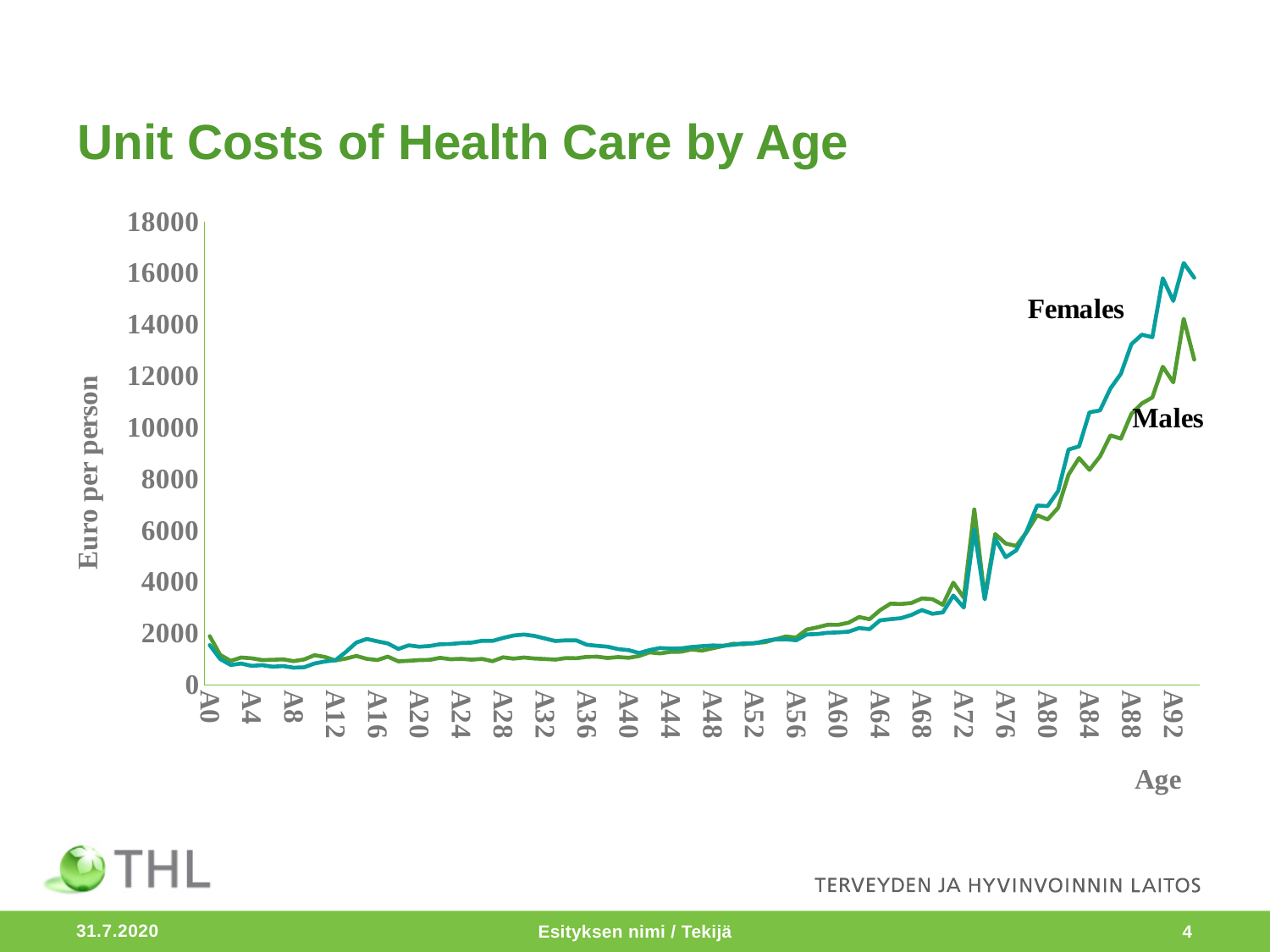

# Unit Costs of Health Care by Age

### Chart

| Category | 1 Male | 2 Female |
|---|---|---|
| A0 | 1896.5791375484182 | 1550.4482403702907 |
| A1 | 1169.0406374296404 | 1007.3321890002824 |
| A2 | 939.0132686404595 | 779.846264303595 |
| A3 | 1069.2944577831638 | 833.3494624158362 |
| A4 | 1038.250573403914 | 742.8277595732623 |
| A5 | 971.7335842851344 | 770.4833856969138 |
| A6 | 979.9753311886656 | 711.1650583758349 |
| A7 | 998.4257428771751 | 737.1114342986335 |
| A8 | 931.2980465102094 | 674.5998375219506 |
| A9 | 993.4524916789633 | 687.6177806346869 |
| A10 | 1159.4557932520593 | 836.047134292239 |
| A11 | 1091.2026447013614 | 916.0921725672523 |
| A12 | 955.5291224251768 | 962.6941606583506 |
| A13 | 1028.8248845417654 | 1287.6611260310563 |
| A14 | 1130.3292424105334 | 1653.2115850390378 |
| A15 | 1018.2367861921779 | 1790.2997669796778 |
| A16 | 971.5402192888215 | 1699.3496719065613 |
| A17 | 1105.5839578518173 | 1616.3287849991316 |
| A18 | 921.262889998392 | 1401.6143674084162 |
| A19 | 941.6088767997271 | 1543.3599896515657 |
| A20 | 969.7017474249055 | 1490.2661190597244 |
| A21 | 978.9317667658037 | 1516.2420739584595 |
| A22 | 1059.1270777117559 | 1585.6560329799158 |
| A23 | 1001.6606423653153 | 1593.7533822408536 |
| A24 | 1020.3424216962748 | 1632.9969252826522 |
| A25 | 986.917361960534 | 1648.7690644186453 |
| A26 | 1015.8440763983087 | 1721.191245633376 |
| A27 | 926.3688459267806 | 1714.8959373210394 |
| A28 | 1077.2891606197547 | 1827.9776918583798 |
| A29 | 1025.3195775926192 | 1924.412517008153 |
| A30 | 1069.6558880441773 | 1963.73748536607 |
| A31 | 1030.4583345219721 | 1907.7509232362052 |
| A32 | 1012.889653736994 | 1808.6445578749333 |
| A33 | 988.9050087205907 | 1711.1029496273025 |
| A34 | 1049.3582595279988 | 1737.5744084058913 |
| A35 | 1041.635736055509 | 1735.0771023720497 |
| A36 | 1095.9160954598503 | 1565.565147450957 |
| A37 | 1101.4256178293917 | 1524.4979974799749 |
| A38 | 1050.201340663749 | 1489.7917822545862 |
| A39 | 1087.6345301932568 | 1396.838791848836 |
| A40 | 1058.8268075784638 | 1356.3860317788926 |
| A41 | 1128.8606312141333 | 1245.3764830810135 |
| A42 | 1270.188388735294 | 1359.5285340285704 |
| A43 | 1228.3317962522967 | 1439.1341087451074 |
| A44 | 1290.288141097895 | 1416.3204261206897 |
| A45 | 1295.7951422280576 | 1422.7796708699689 |
| A46 | 1382.0408753157662 | 1477.1946398342272 |
| A47 | 1338.3704512072072 | 1510.237877864517 |
| A48 | 1427.375300886175 | 1538.1020105425844 |
| A49 | 1514.5662825147347 | 1526.5722779182402 |
| A50 | 1603.4525421630347 | 1564.2810129845382 |
| A51 | 1586.7956603313198 | 1618.5447327882016 |
| A52 | 1632.4773999921379 | 1621.1842177844883 |
| A53 | 1662.3253510691356 | 1710.3976732482026 |
| A54 | 1777.4727323485092 | 1776.8674951005094 |
| A55 | 1887.3071569086649 | 1777.9441218037846 |
| A56 | 1847.028200597064 | 1738.6363291185148 |
| A57 | 2154.666105203858 | 1966.2756503236246 |
| A58 | 2240.2935759690768 | 1980.597676438613 |
| A59 | 2341.315966556194 | 2031.0679871854443 |
| A60 | 2339.295800396685 | 2044.9291148517195 |
| A61 | 2421.773794271265 | 2073.7456292772804 |
| A62 | 2642.14689319726 | 2213.4054157552255 |
| A63 | 2555.6780114038165 | 2170.6611431701463 |
| A64 | 2906.6818346617133 | 2513.1914816235194 |
| A65 | 3161.5762017886445 | 2557.9454367539047 |
| A66 | 3146.1164696971323 | 2598.206243783525 |
| A67 | 3187.187642340011 | 2723.5302392503954 |
| A68 | 3366.260780905603 | 2913.384567467961 |
| A69 | 3339.0140946284746 | 2768.264134089282 |
| A70 | 3114.489713211845 | 2822.0427488550063 |
| A71 | 3978.145986210166 | 3478.8775625883536 |
| A72 | 3396.3831893560987 | 3010.4552345349457 |
| A73 | 6822.568826874578 | 6035.425091114064 |
| A74 | 3387.2717804111053 | 3330.7640729173527 |
| A75 | 5865.797718713348 | 5684.406471647599 |
| A76 | 5498.103646380753 | 4965.797674161207 |
| A77 | 5402.923226774389 | 5232.0700258868565 |
| A78 | 5944.147530706945 | 5973.256438386051 |
| A79 | 6600.7240624646965 | 6974.336912379872 |
| A80 | 6431.966470551124 | 6954.449017136791 |
| A81 | 6888.595499801866 | 7536.429189728376 |
| A82 | 8175.586283922377 | 9153.045494258658 |
| A83 | 8820.427535282497 | 9272.45573268993 |
| A84 | 8362.013970471204 | 10598.800763365296 |
| A85 | 8883.320116539106 | 10672.598425061347 |
| A86 | 9699.920100014184 | 11525.895918753027 |
| A87 | 9574.89051627374 | 12096.724877156847 |
| A88 | 10539.40031718263 | 13244.666661417179 |
| A89 | 10943.988230506748 | 13615.065563374052 |
| A90 | 11174.68933539596 | 13516.723021083473 |
| A91 | 12369.58860309191 | 15810.441574045453 |
| A92 | 11762.980912237552 | 14925.948628780314 |
| A93 | 14229.903647975882 | 16400.77369731132 |
| A94+ | 12645.354139460154 | 15827.265658181634 |
31.7.2020
Esityksen nimi / Tekijä
4